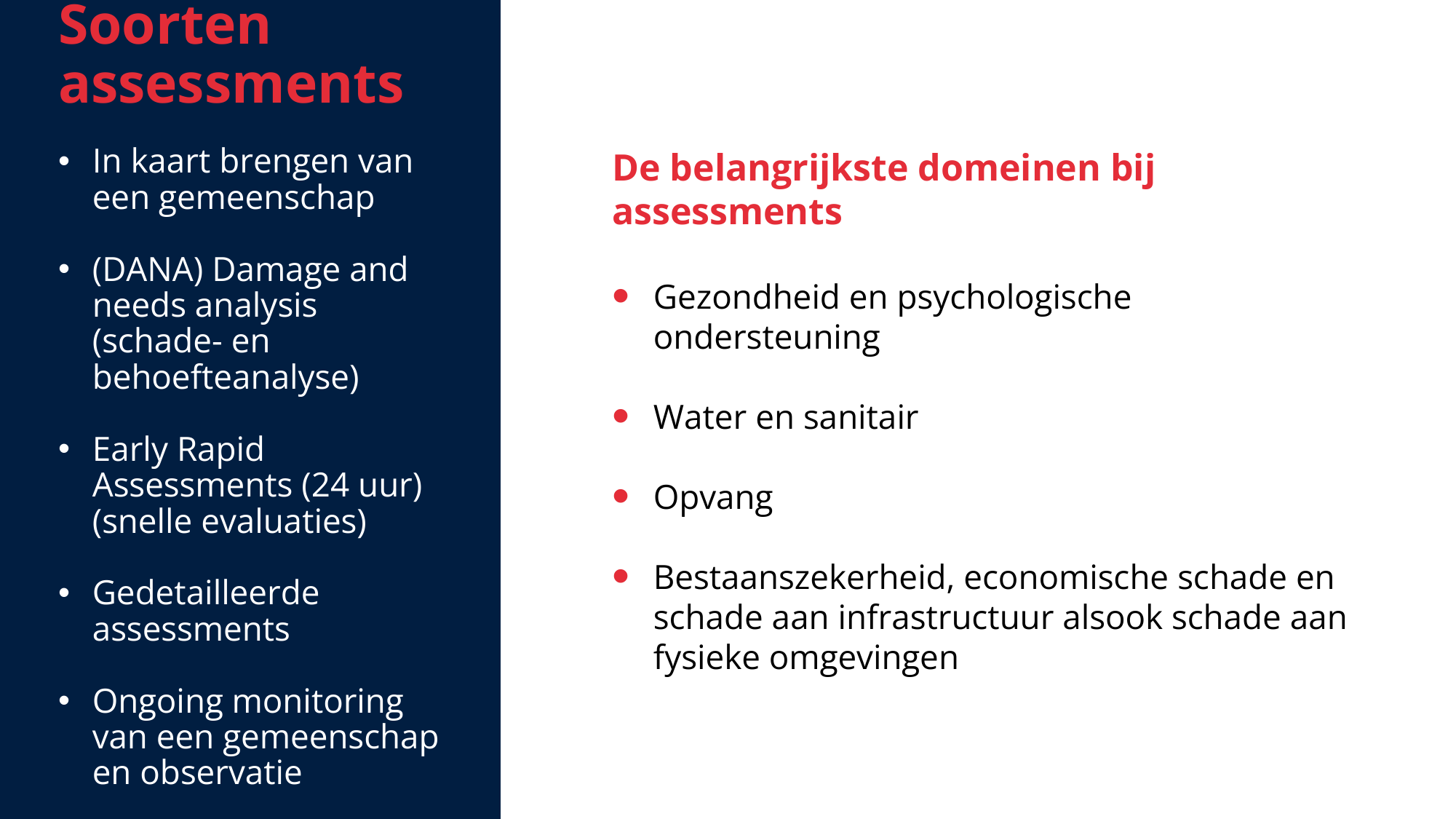

Soorten assessments

In kaart brengen van een gemeenschap

(DANA) Damage and needs analysis (schade- en behoefteanalyse)

Early Rapid Assessments (24 uur) (snelle evaluaties)

Gedetailleerde assessments

Ongoing monitoring van een gemeenschap en observatie

De belangrijkste domeinen bij assessments

Gezondheid en psychologische ondersteuning

Water en sanitair

Opvang

Bestaanszekerheid, economische schade en schade aan infrastructuur alsook schade aan fysieke omgevingen